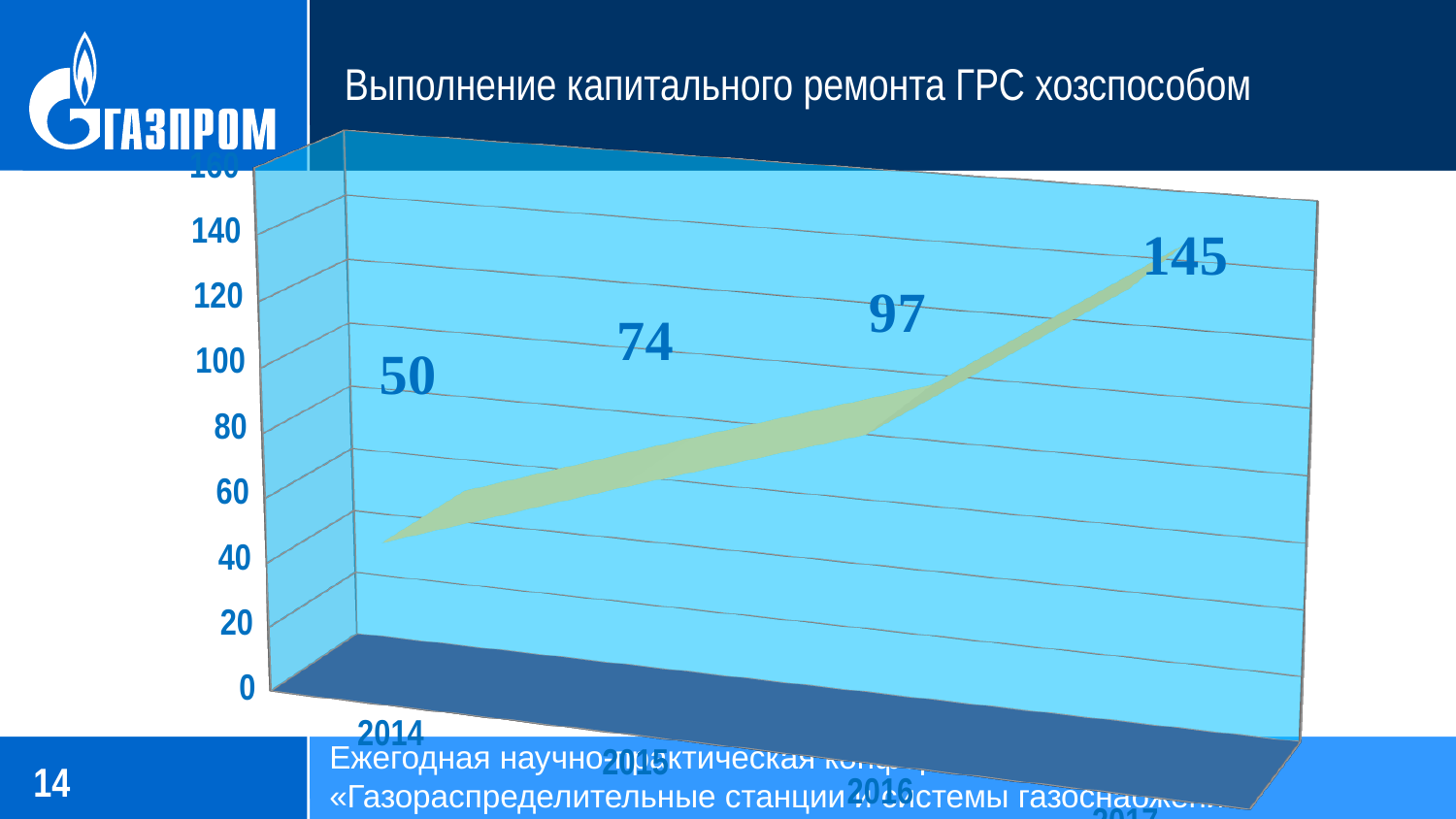

Выполнение капитального ремонта ГРС хозспособом

[unsupported chart]

Ежегодная научно-практическая конференция
«Газораспределительные станции и системы газоснабжения»